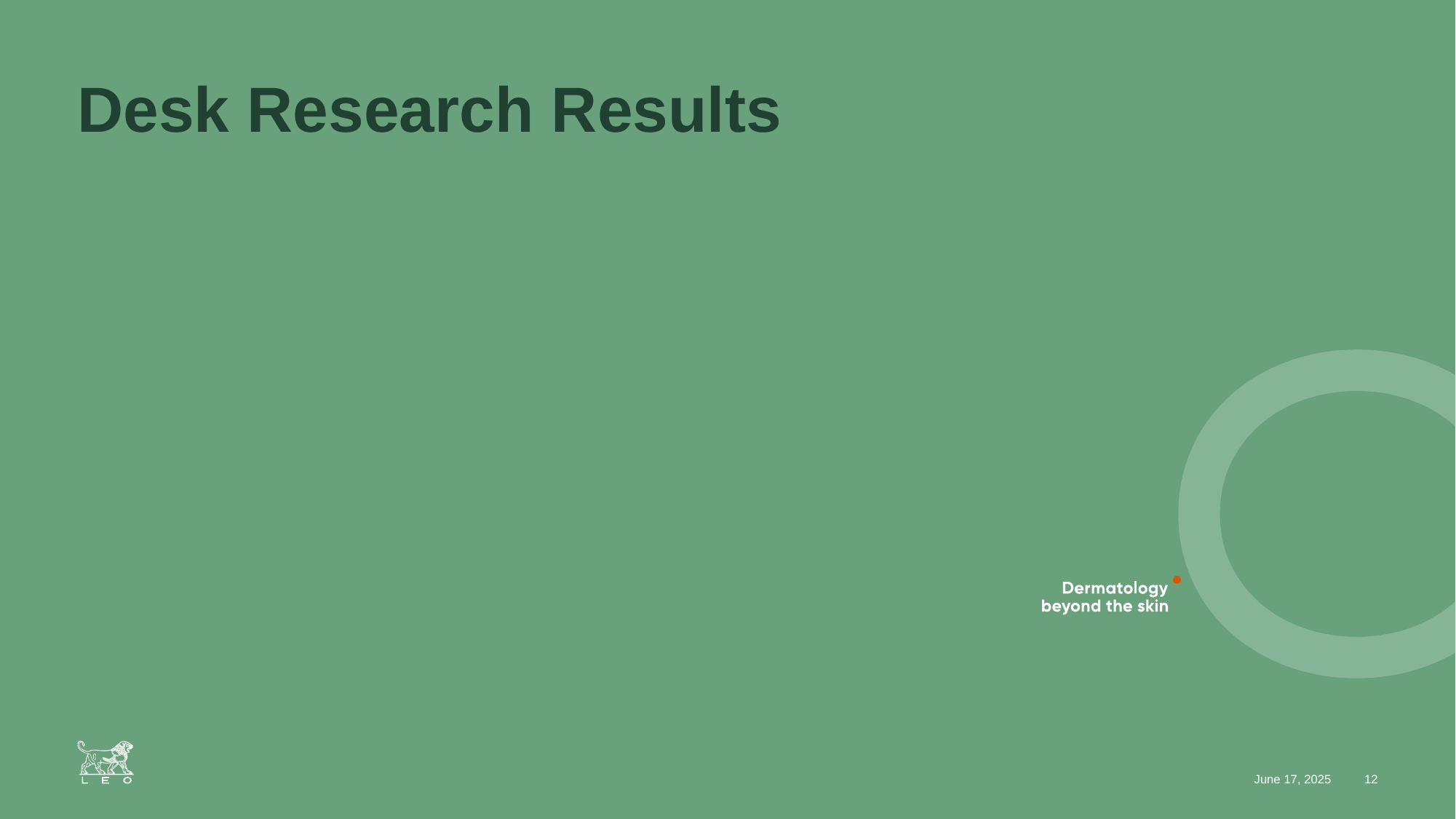

# Desk Research Results
June 17, 2025
12